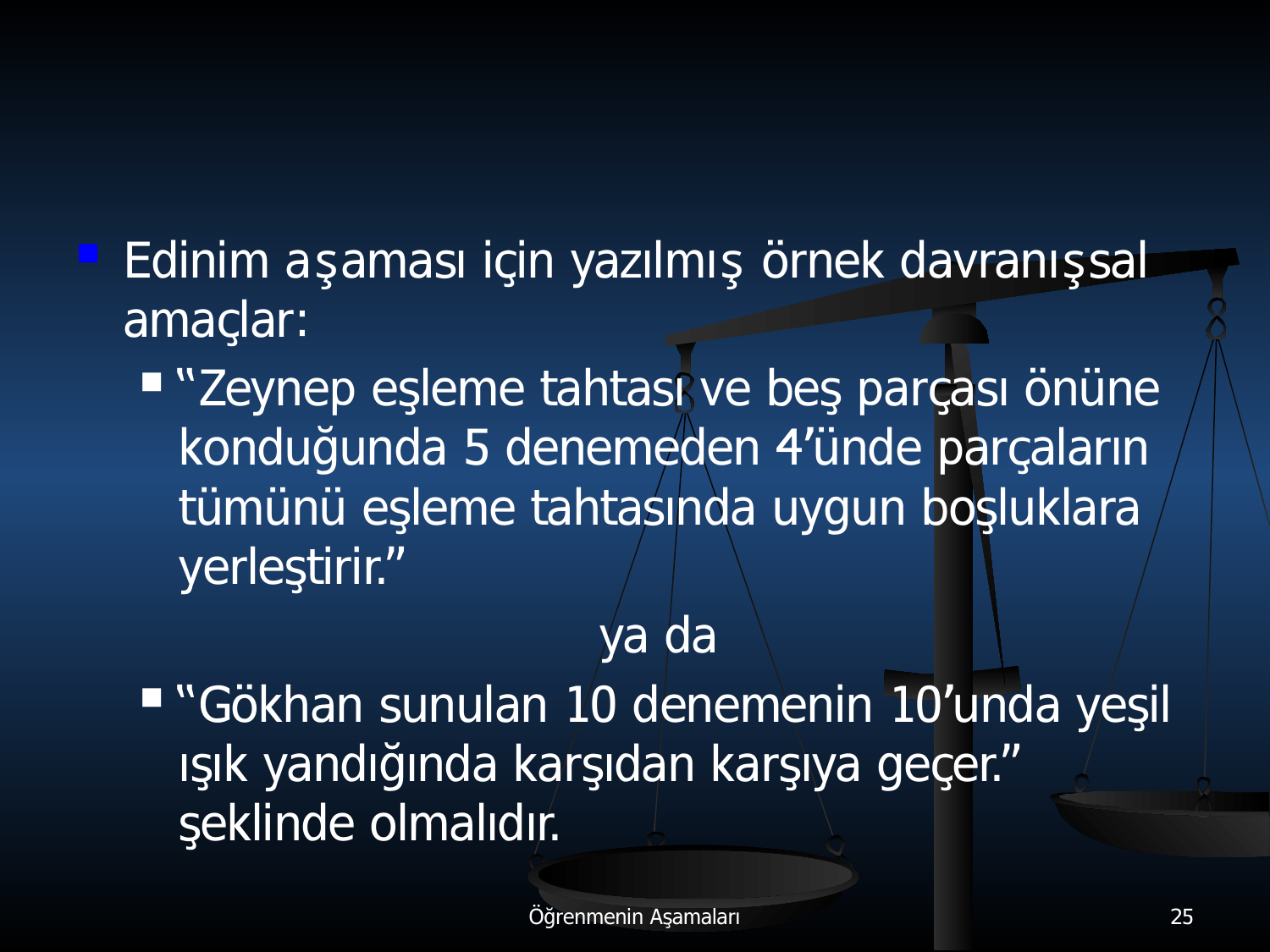

#
Edinim aşaması için yazılmış örnek davranışsal amaçlar:
“Zeynep eşleme tahtası ve beş parçası önüne konduğunda 5 denemeden 4’ünde parçaların tümünü eşleme tahtasında uygun boşluklara yerleştirir.”
ya da
“Gökhan sunulan 10 denemenin 10’unda yeşil ışık yandığında karşıdan karşıya geçer.” şeklinde olmalıdır.
Öğrenmenin Aşamaları
25